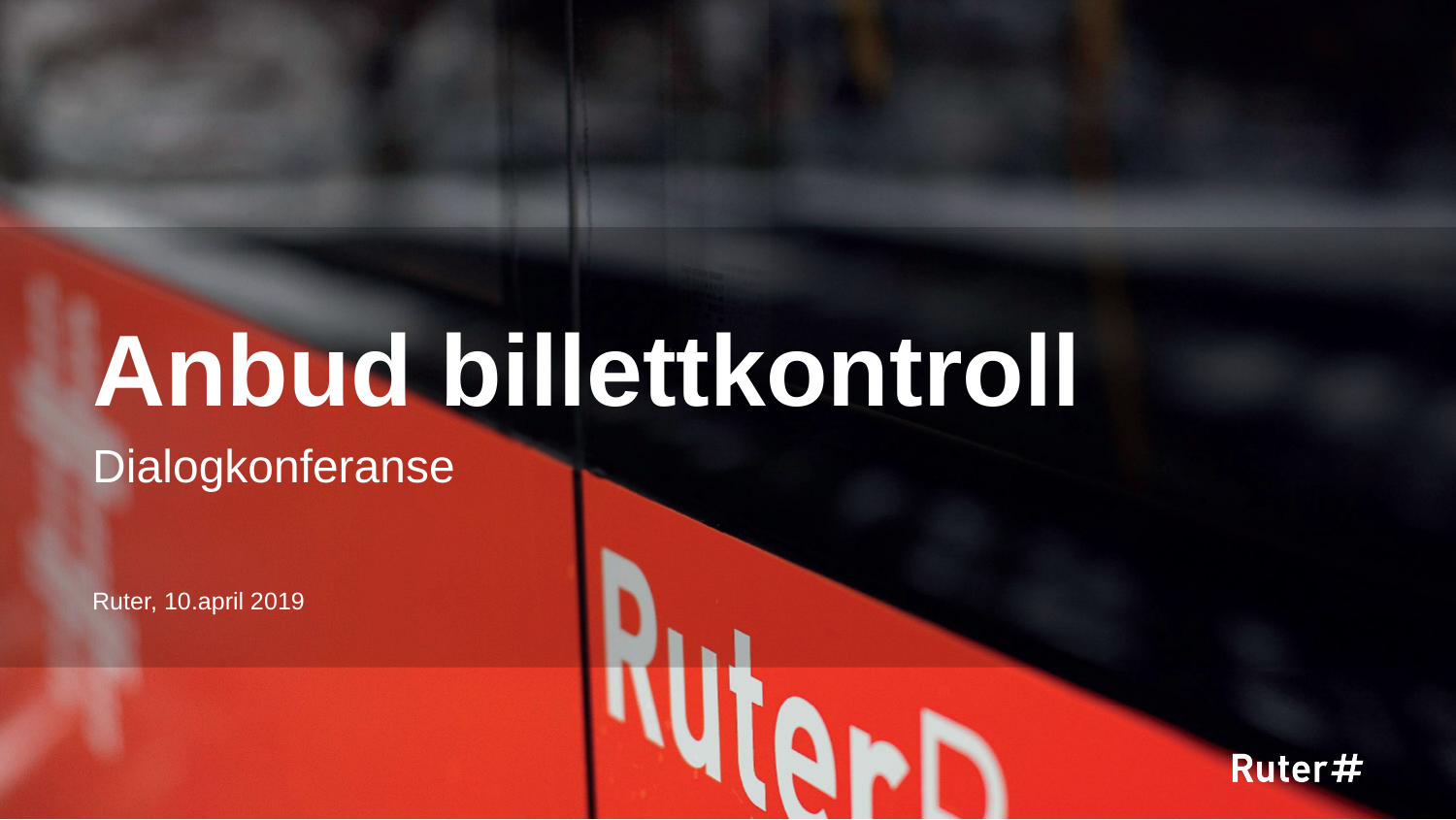

1
# Anbud billettkontroll
Dialogkonferanse

Ruter, 10.april 2019